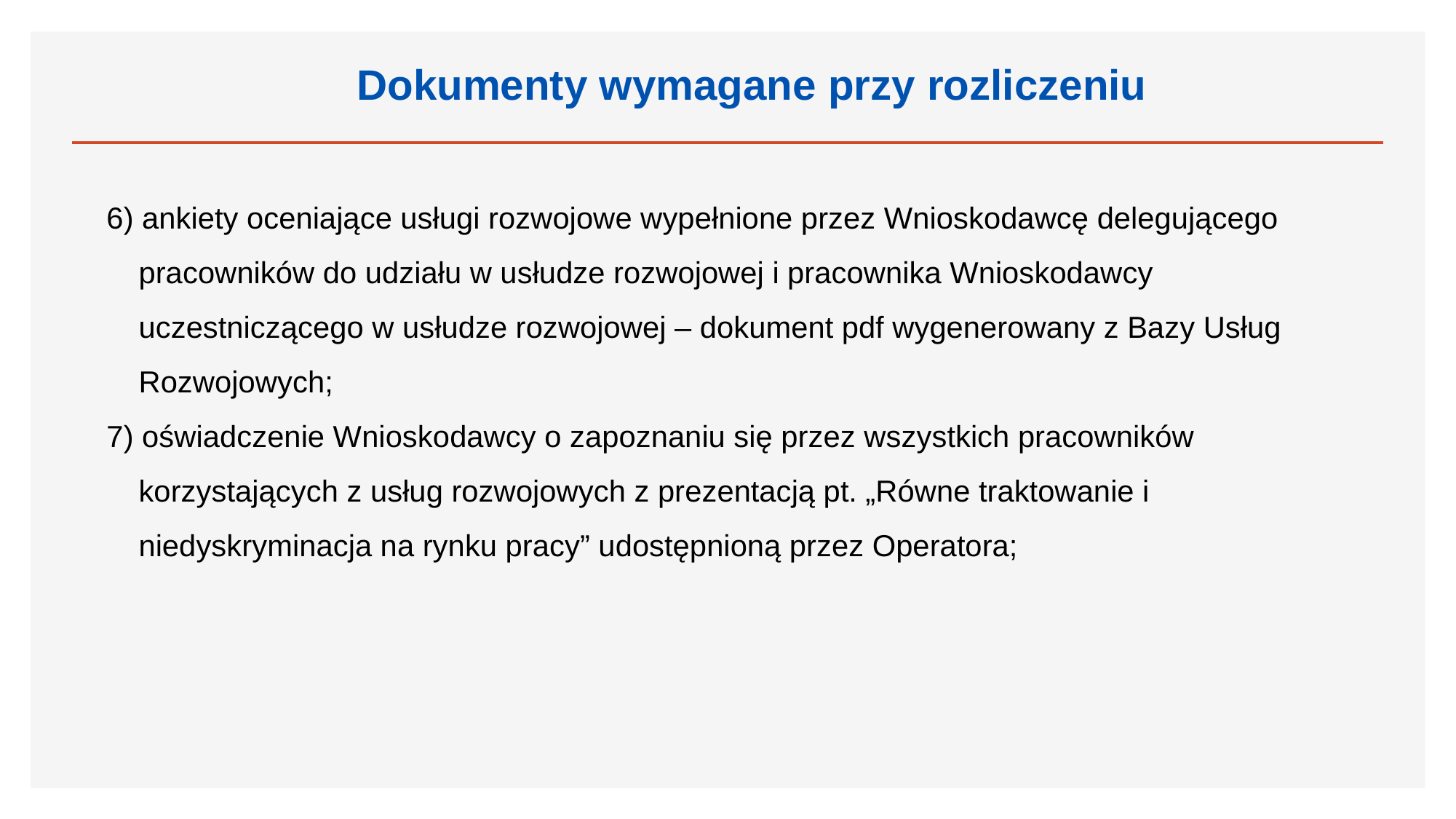

Dokumenty wymagane przy rozliczeniu
6) ankiety oceniające usługi rozwojowe wypełnione przez Wnioskodawcę delegującego pracowników do udziału w usłudze rozwojowej i pracownika Wnioskodawcy uczestniczącego w usłudze rozwojowej – dokument pdf wygenerowany z Bazy Usług Rozwojowych;
7) oświadczenie Wnioskodawcy o zapoznaniu się przez wszystkich pracowników korzystających z usług rozwojowych z prezentacją pt. „Równe traktowanie i niedyskryminacja na rynku pracy” udostępnioną przez Operatora;